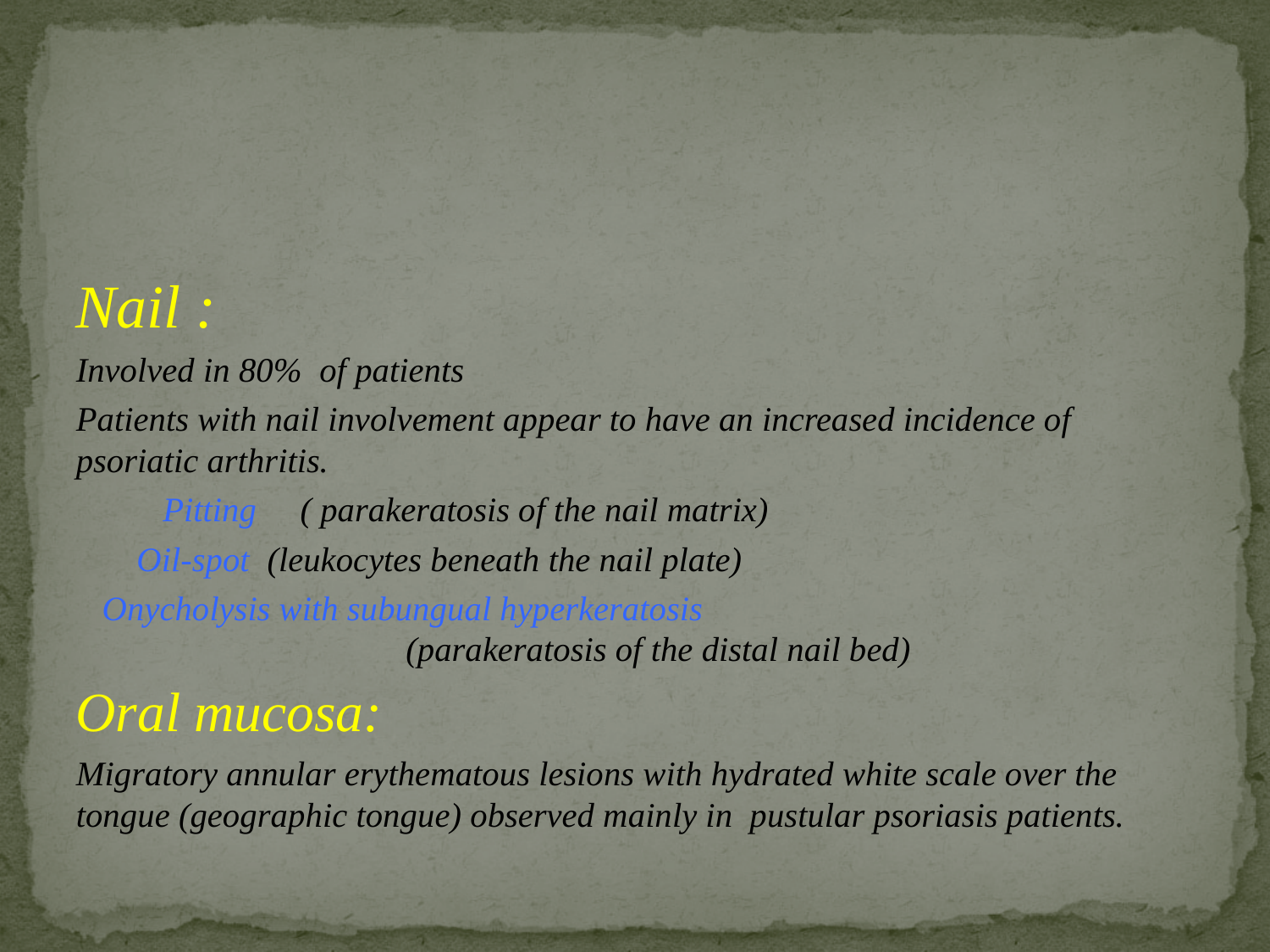

#

Nail :
Involved in 80%  of patients
Patients with nail involvement appear to have an increased incidence of psoriatic arthritis.
          Pitting     ( parakeratosis of the nail matrix)
       Oil-spot  (leukocytes beneath the nail plate)
   Onycholysis with subungual hyperkeratosis                                                                                               (parakeratosis of the distal nail bed)
Oral mucosa:
Migratory annular erythematous lesions with hydrated white scale over the tongue (geographic tongue) observed mainly in  pustular psoriasis patients.